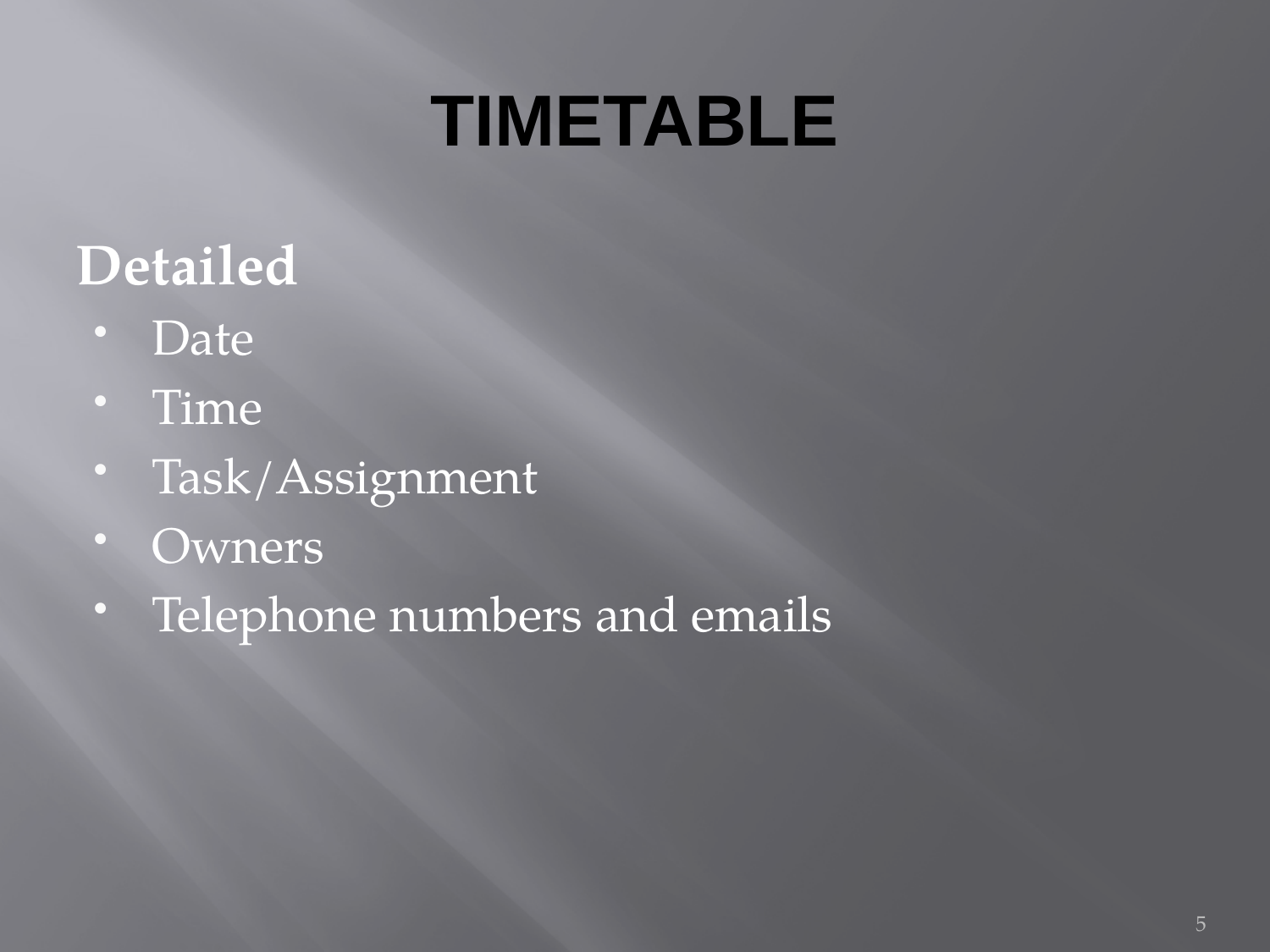

# TIMETABLE
Detailed
Date
Time
Task/Assignment
Owners
Telephone numbers and emails
5